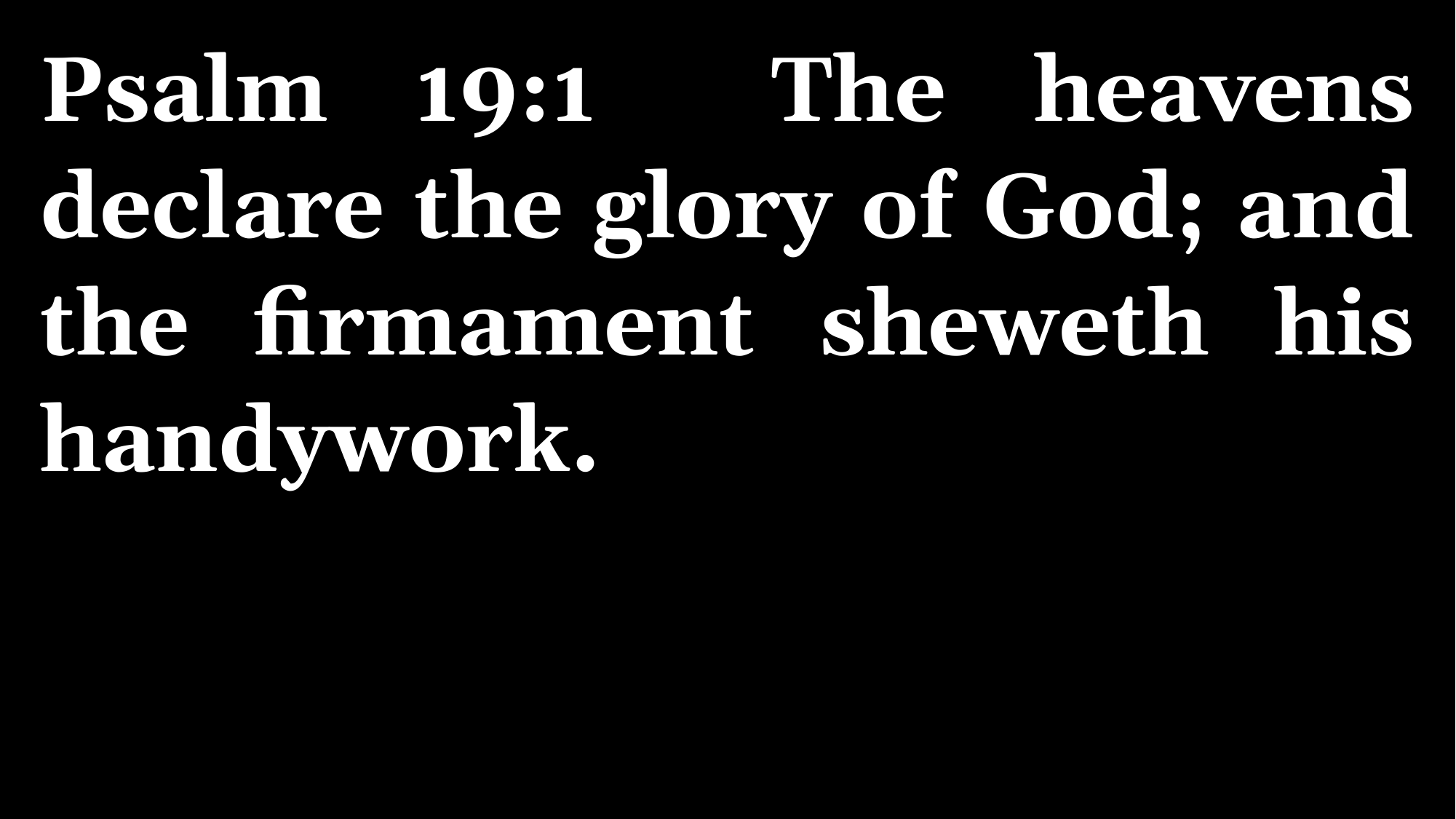

Psalm 19:1  The heavens declare the glory of God; and the firmament sheweth his handywork.